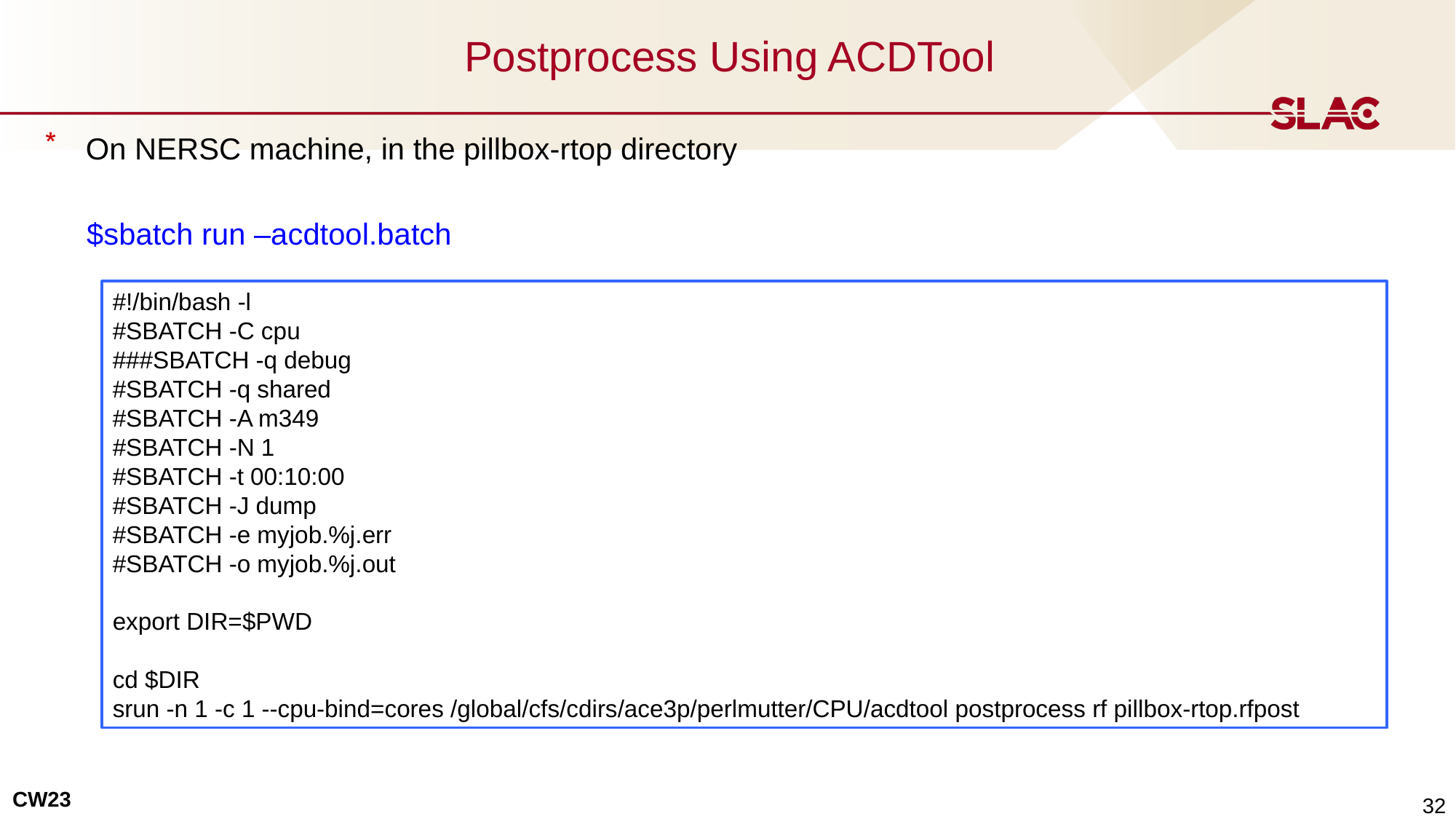

# Postprocess Using ACDTool
On NERSC machine, in the pillbox-rtop directory

     $sbatch run –acdtool.batch
#!/bin/bash -l
#SBATCH -C cpu
###SBATCH -q debug
#SBATCH -q shared
#SBATCH -A m349
#SBATCH -N 1
#SBATCH -t 00:10:00
#SBATCH -J dump
#SBATCH -e myjob.%j.err
#SBATCH -o myjob.%j.out

export DIR=$PWD

cd $DIR
srun -n 1 -c 1 --cpu-bind=cores /global/cfs/cdirs/ace3p/perlmutter/CPU/acdtool postprocess rf pillbox-rtop.rfpost
 32